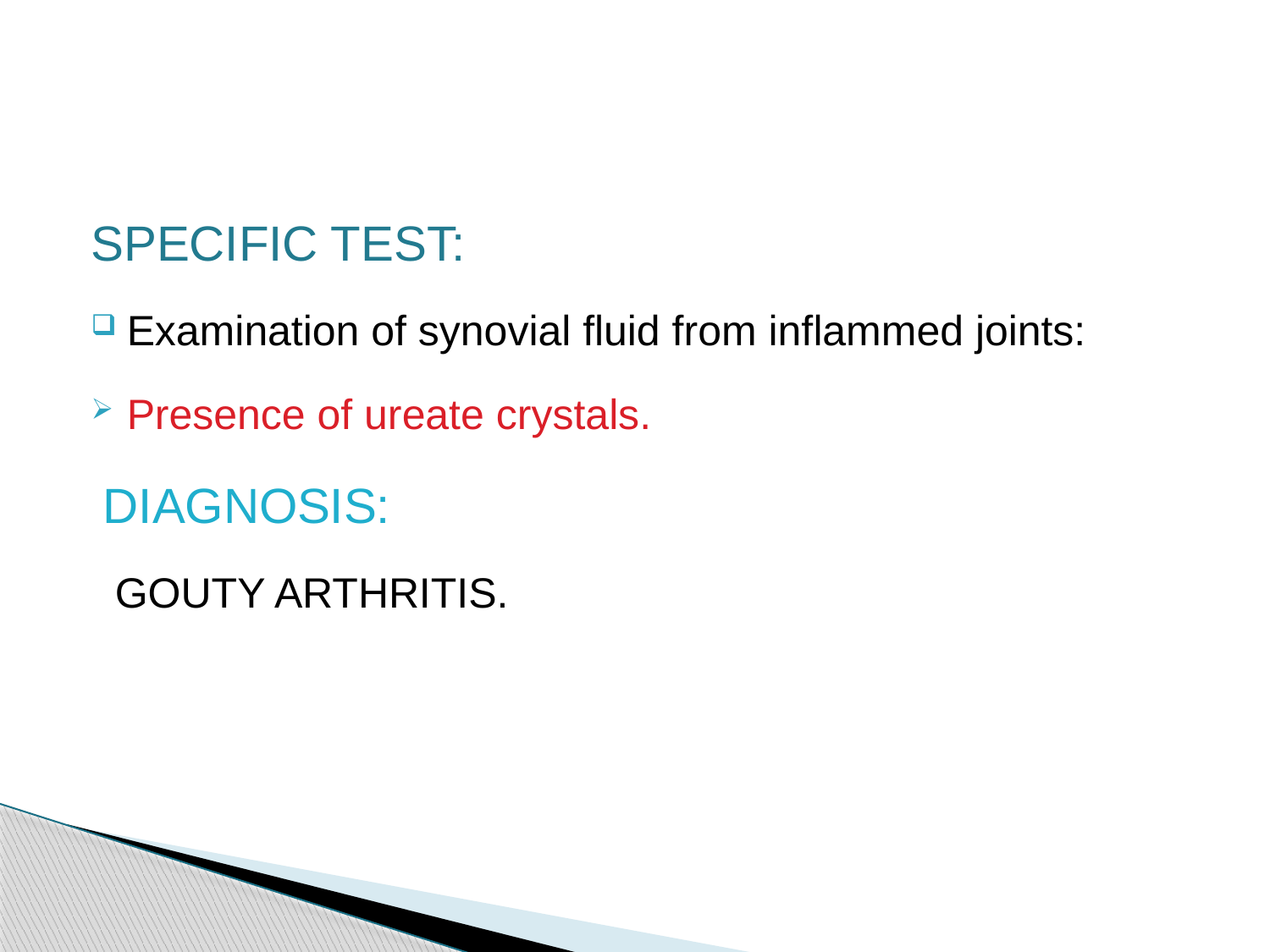

#
SPECIFIC TEST:
Examination of synovial fluid from inflammed joints:
Presence of ureate crystals.
 DIAGNOSIS:
  GOUTY ARTHRITIS.